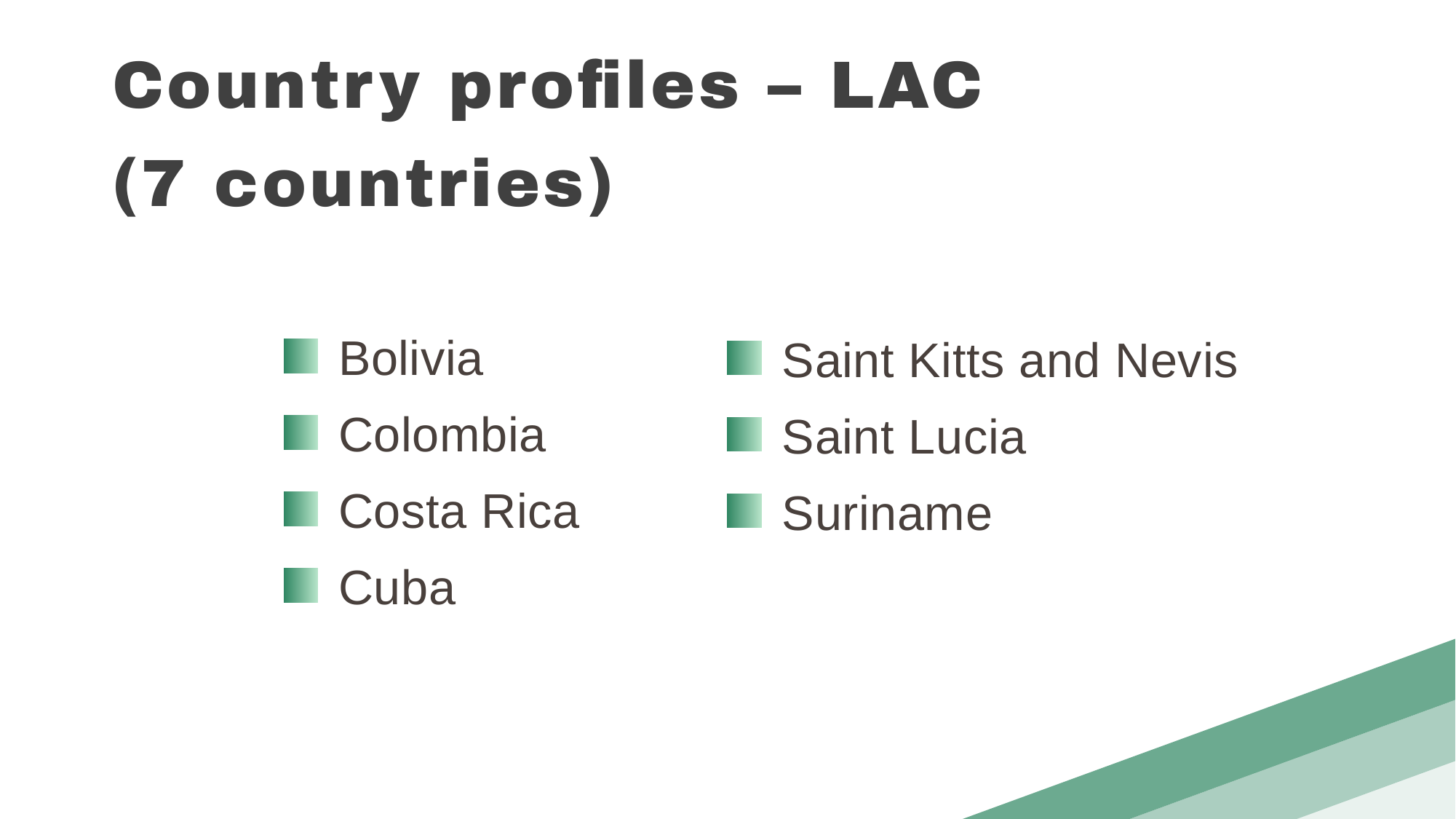

Country profiles – LAC
(7 countries)
Bolivia
Colombia
Costa Rica
Cuba
Saint Kitts and Nevis
Saint Lucia
Suriname